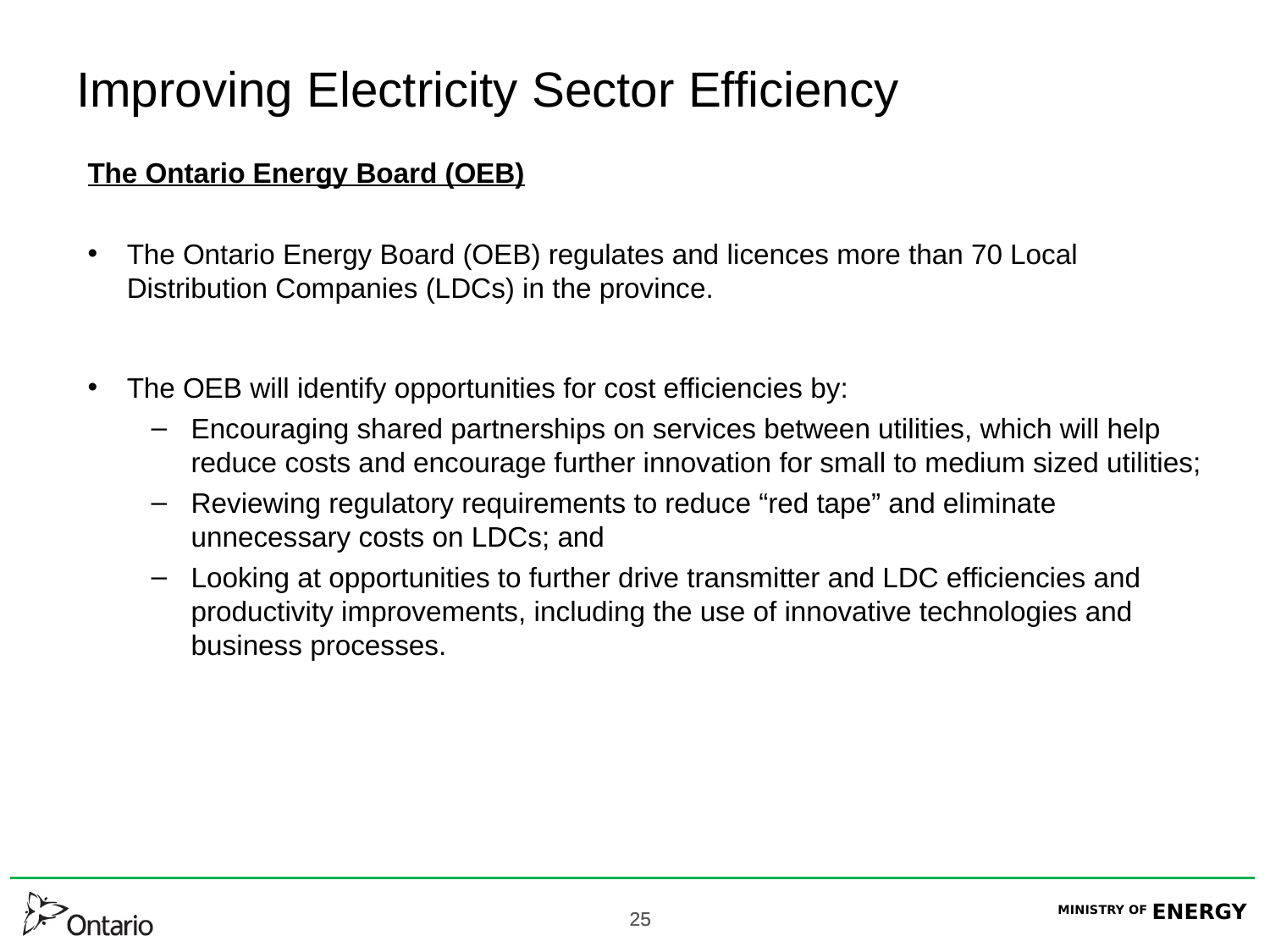

# Improving Electricity Sector Efficiency
The Ontario Energy Board (OEB)

The Ontario Energy Board (OEB) regulates and licences more than 70 Local Distribution Companies (LDCs) in the province.

The OEB will identify opportunities for cost efficiencies by:
Encouraging shared partnerships on services between utilities, which will help reduce costs and encourage further innovation for small to medium sized utilities;
Reviewing regulatory requirements to reduce “red tape” and eliminate unnecessary costs on LDCs; and
Looking at opportunities to further drive transmitter and LDC efficiencies and productivity improvements, including the use of innovative technologies and business processes.